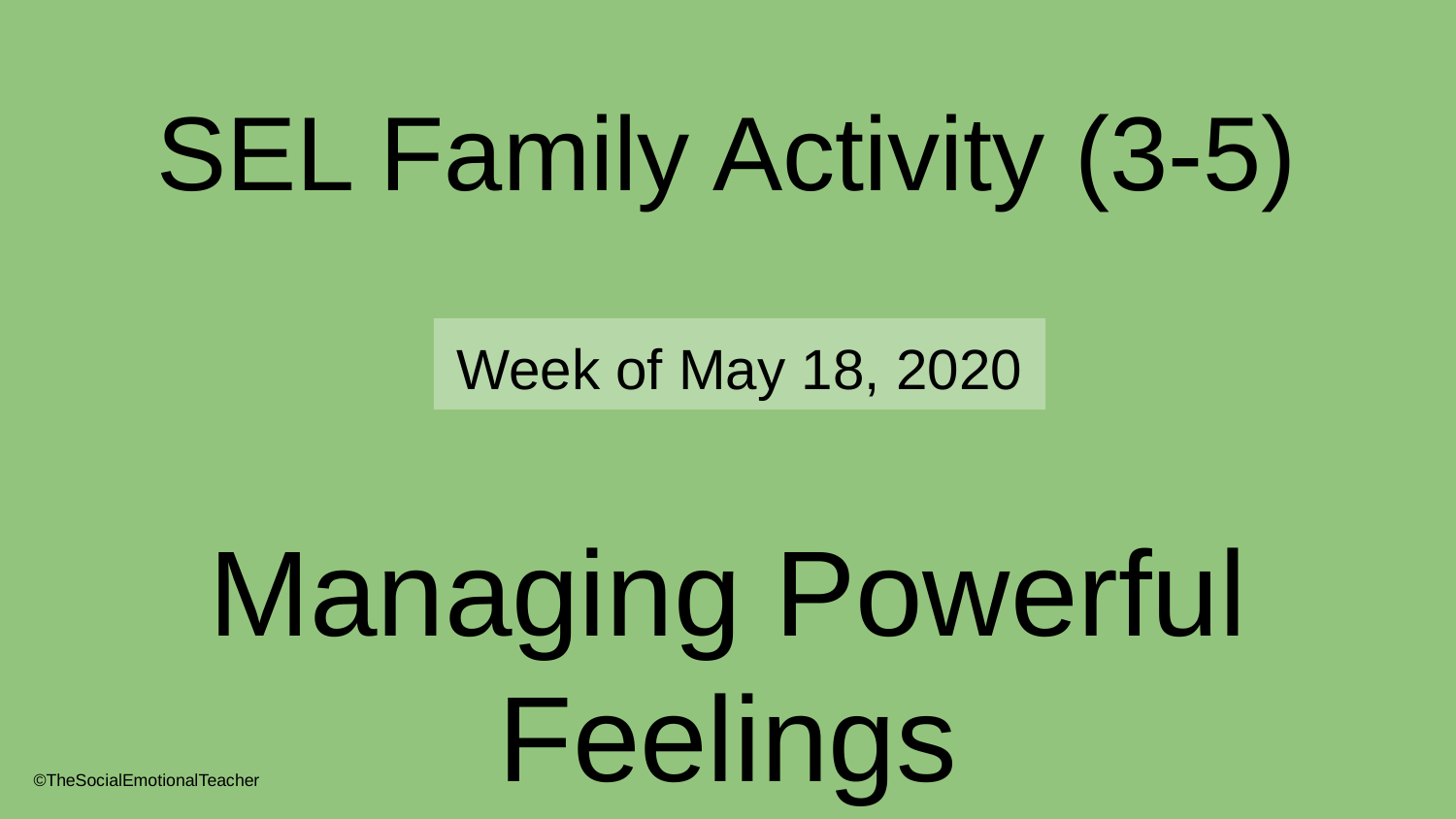

SEL Family Activity (3-5)
Week of May 18, 2020
Managing Powerful Feelings
©TheSocialEmotionalTeacher